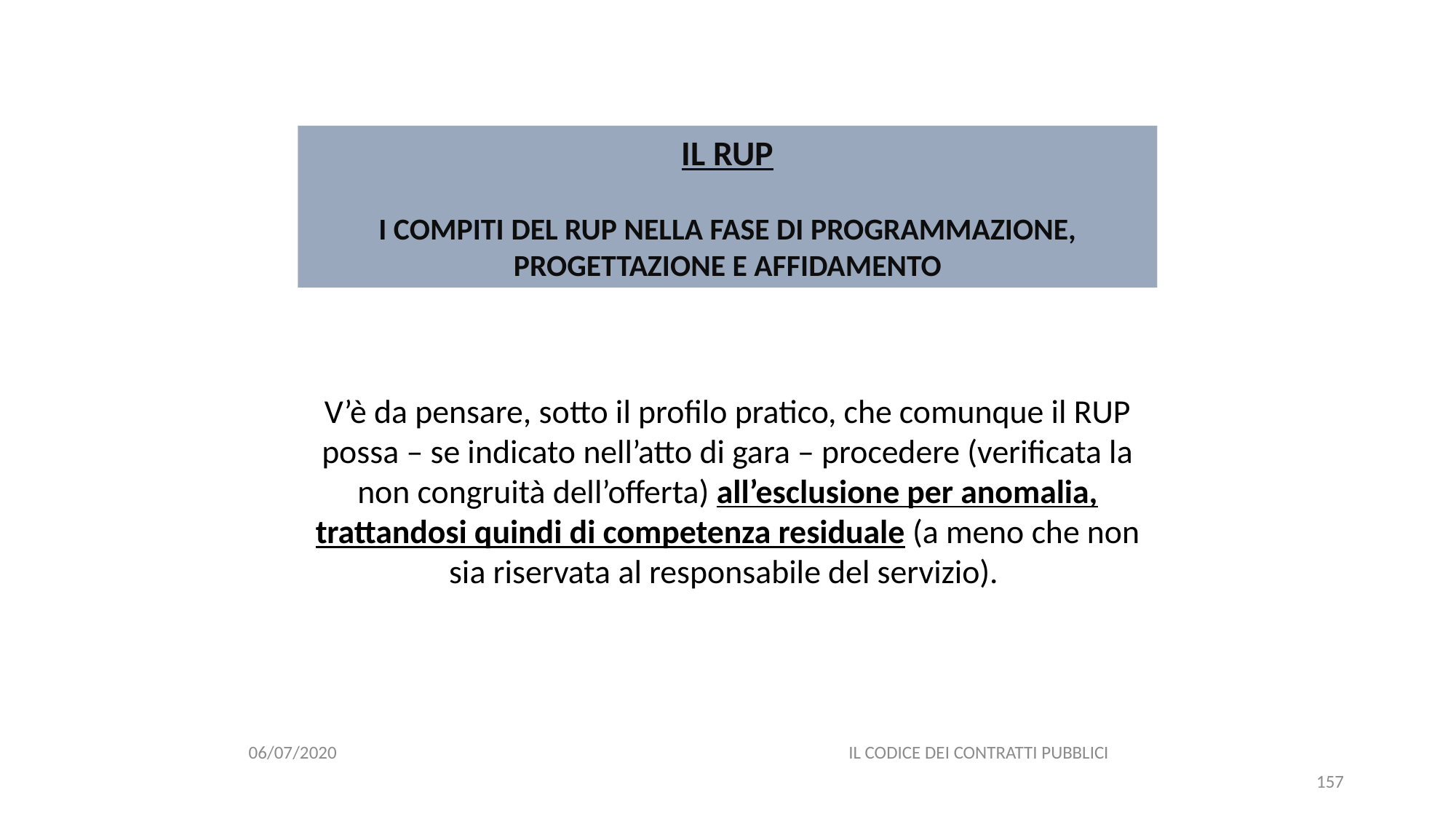

#
IL RUP

I COMPITI DEL RUP NELLA FASE DI PROGRAMMAZIONE, PROGETTAZIONE E AFFIDAMENTO

V’è da pensare, sotto il profilo pratico, che comunque il RUP possa – se indicato nell’atto di gara – procedere (verificata la non congruità dell’offerta) all’esclusione per anomalia, trattandosi quindi di competenza residuale (a meno che non sia riservata al responsabile del servizio).

06/07/2020
IL CODICE DEI CONTRATTI PUBBLICI
157